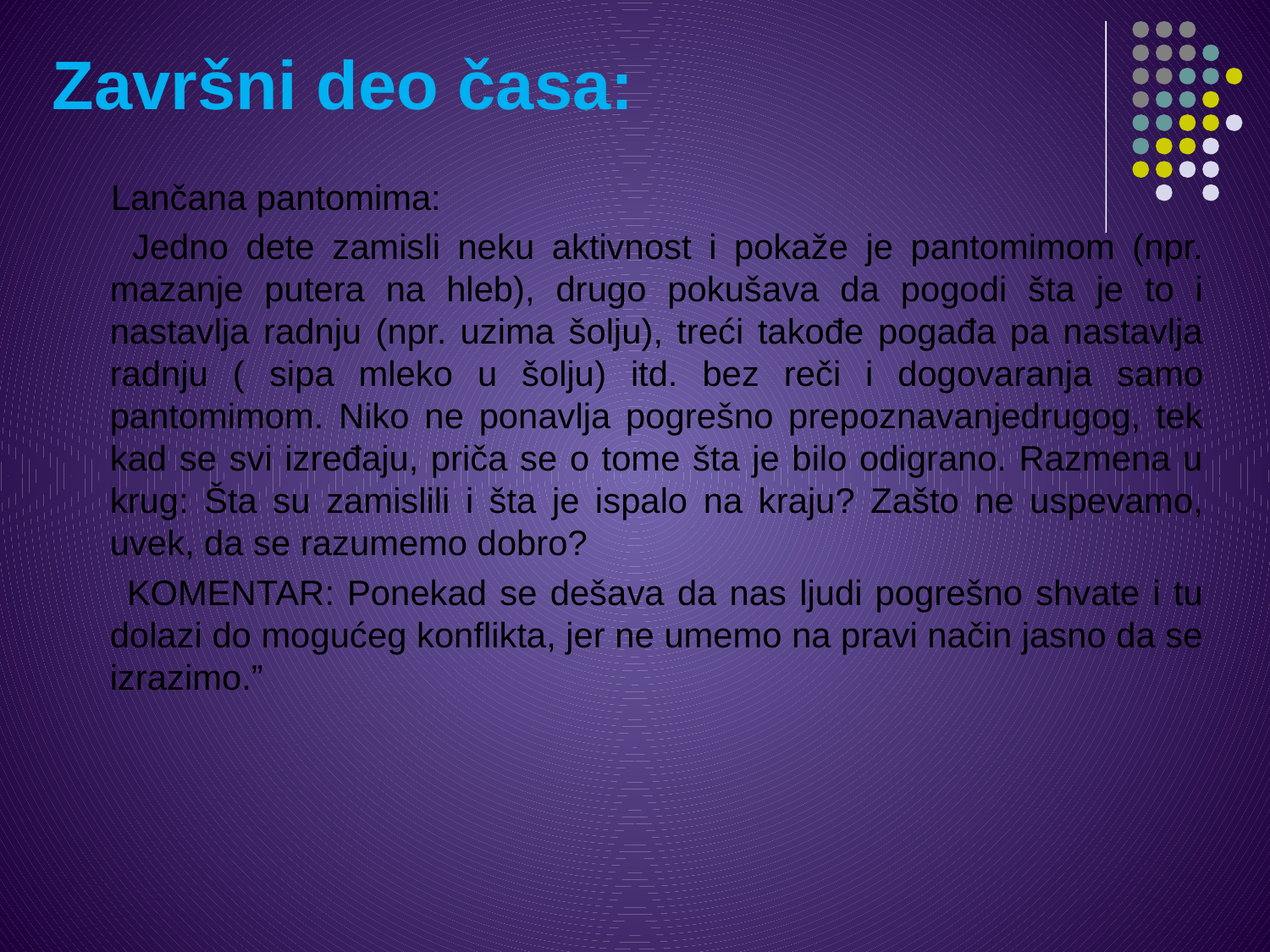

# Završni deo časa:
     Lančana pantomima:
    Jedno dete zamisli neku aktivnost i pokaže je pantomimom (npr. mazanje putera na hleb), drugo pokušava da pogodi šta je to i nastavlja radnju (npr. uzima šolju), treći takođe pogađa pa nastavlja radnju ( sipa mleko u šolju) itd. bez reči i dogovaranja samo pantomimom. Niko ne ponavlja pogrešno prepoznavanjedrugog, tek kad se svi izređaju, priča se o tome šta je bilo odigrano. Razmena u krug: Šta su zamislili i šta je ispalo na kraju? Zašto ne uspevamo, uvek, da se razumemo dobro?
     KOMENTAR: Ponekad se dešava da nas ljudi pogrešno shvate i tu dolazi do mogućeg konflikta, jer ne umemo na pravi način jasno da se izrazimo.”